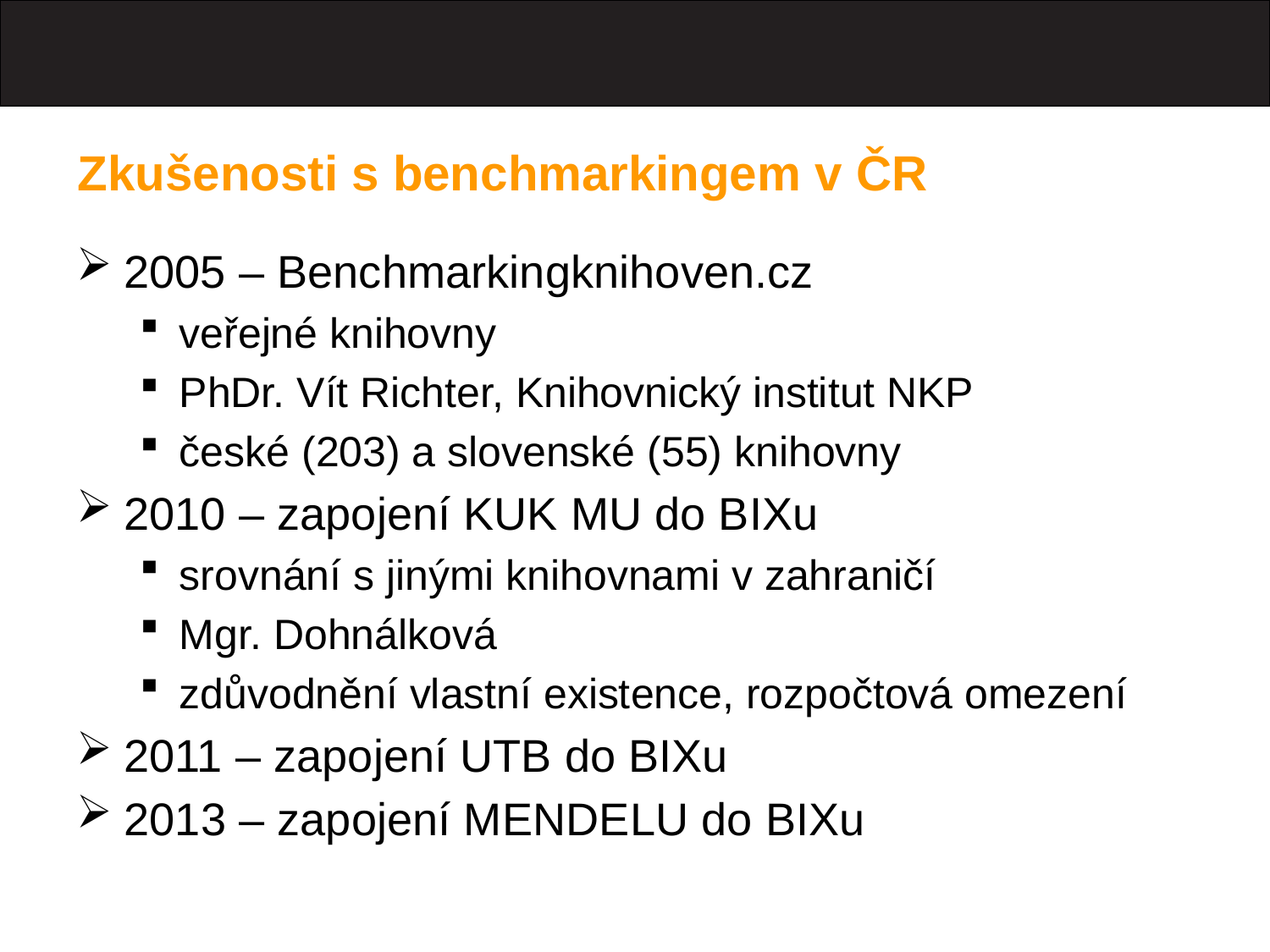

# Zkušenosti s benchmarkingem v ČR
2005 – Benchmarkingknihoven.cz
veřejné knihovny
PhDr. Vít Richter, Knihovnický institut NKP
české (203) a slovenské (55) knihovny
2010 – zapojení KUK MU do BIXu
srovnání s jinými knihovnami v zahraničí
Mgr. Dohnálková
zdůvodnění vlastní existence, rozpočtová omezení
2011 – zapojení UTB do BIXu
2013 – zapojení MENDELU do BIXu